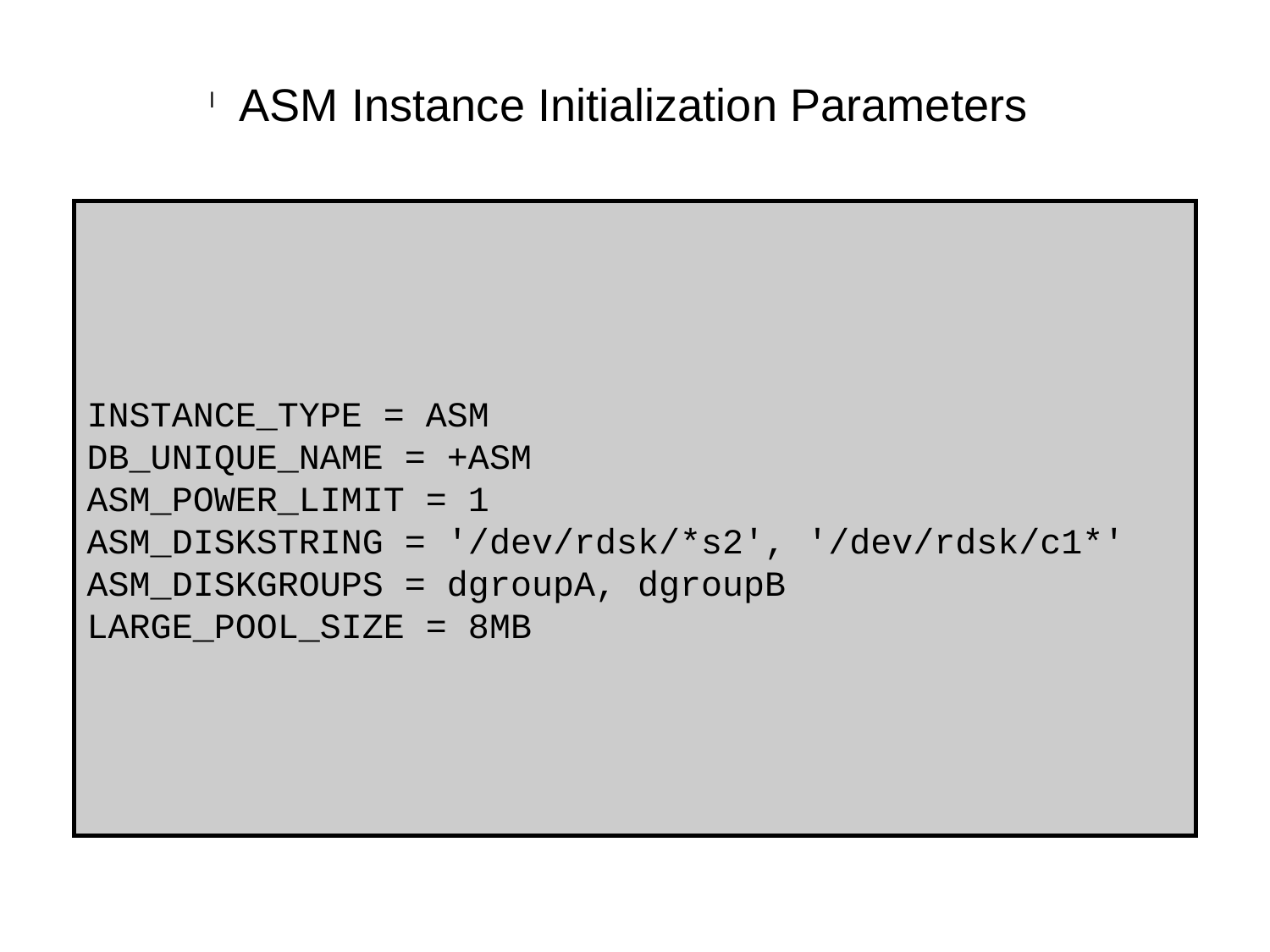

ASM Instance Initialization Parameters
INSTANCE_TYPE = ASM
DB_UNIQUE_NAME = +ASM
ASM_POWER_LIMIT = 1
ASM_DISKSTRING = '/dev/rdsk/*s2', '/dev/rdsk/c1*'
ASM_DISKGROUPS = dgroupA, dgroupB
LARGE_POOL_SIZE = 8MB